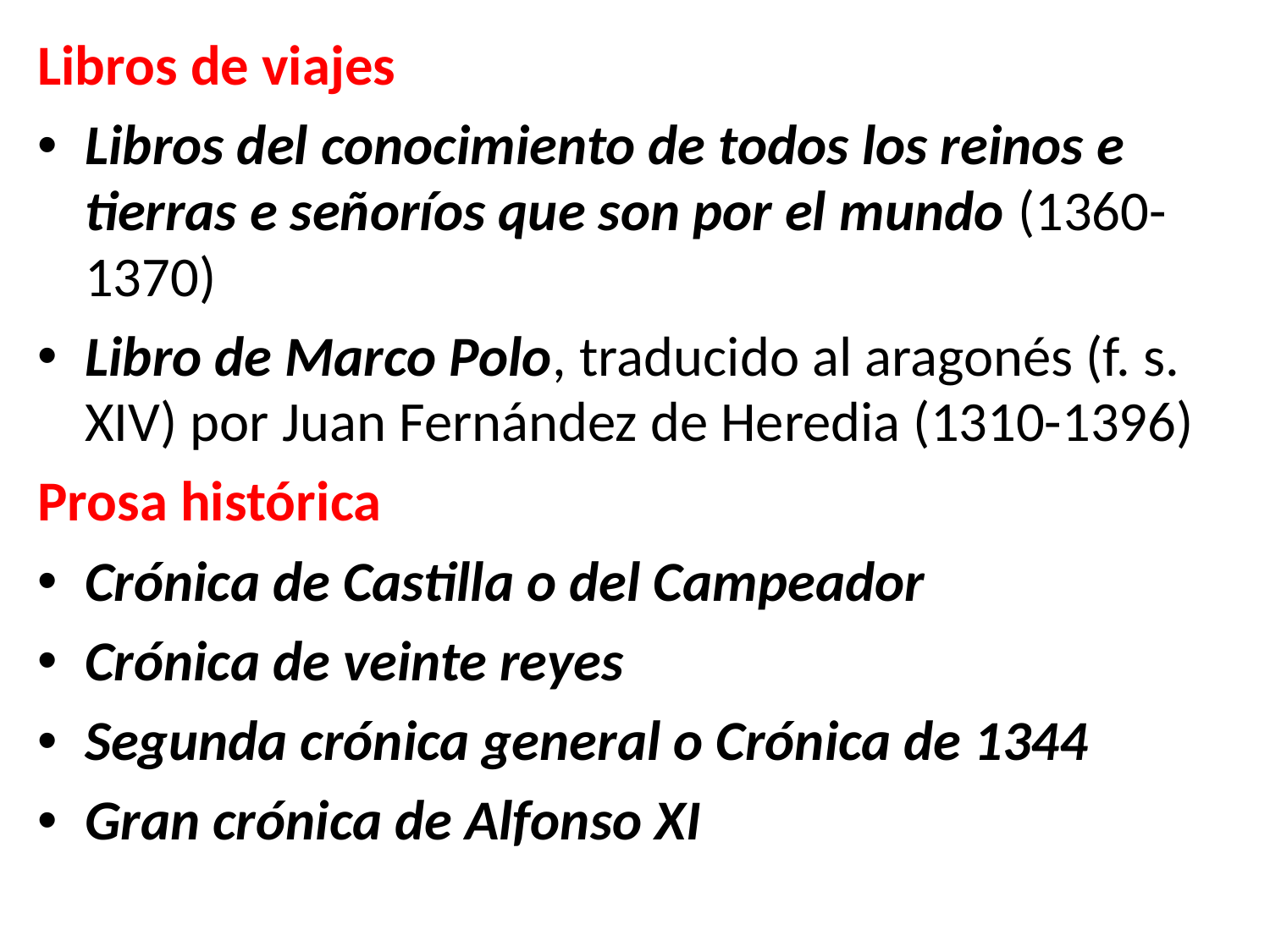

Libros de viajes
Libros del conocimiento de todos los reinos e tierras e señoríos que son por el mundo (1360-1370)
Libro de Marco Polo, traducido al aragonés (f. s. XIV) por Juan Fernández de Heredia (1310-1396)
Prosa histórica
Crónica de Castilla o del Campeador
Crónica de veinte reyes
Segunda crónica general o Crónica de 1344
Gran crónica de Alfonso XI